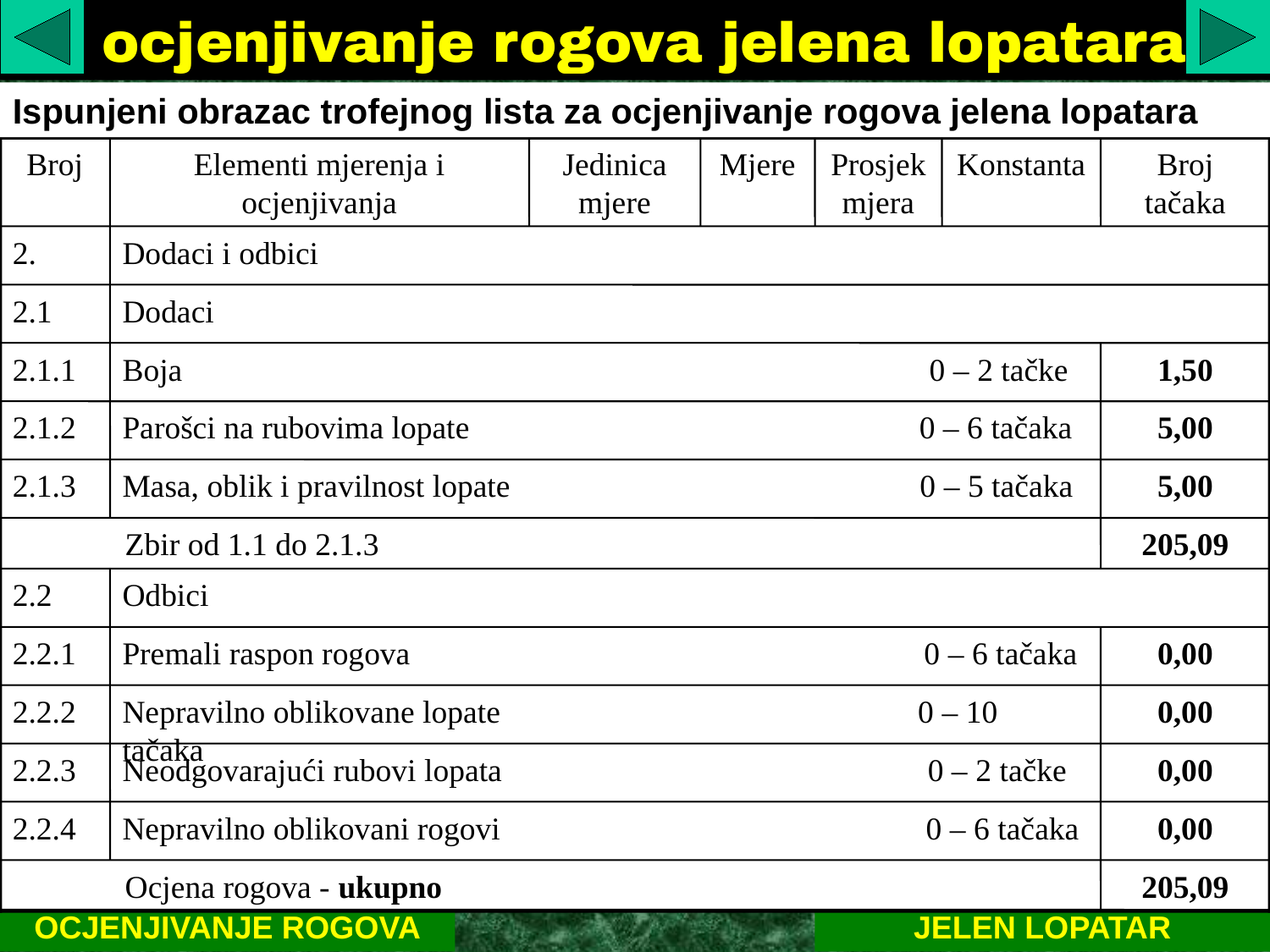

ocjenjivanje rogova jelena lopatara

Ispunjeni obrazac trofejnog lista za ocjenjivanje rogova jelena lopatara
Broj

Elementi mjerenja i ocjenjivanja

Jedinica mjere

Mjere

Prosjek mjera

Konstanta

Broj tačaka

2.

Dodaci i odbici
2.1

Dodaci
2.1.1

Boja                                                                                             0 – 2 tačke
1,50

2.1.2

Parošci na rubovima lopate                                                        0 – 6 tačaka
5,00
2.1.3

Masa, oblik i pravilnost lopate                                                   0 – 5 tačaka
5,00
              Zbir od 1.1 do 2.1.3

205,09
2.2

Odbici

2.2.1

Premali raspon rogova                                                                0 – 6 tačaka
0,00

2.2.2

Nepravilno oblikovane lopate                                                    0 – 10 tačaka
0,00
2.2.3

Neodgovarajući rubovi lopata                                                     0 – 2 tačke
0,00
2.2.4

Nepravilno oblikovani rogovi                                                     0 – 6 tačaka
0,00
              Ocjena rogova - ukupno

205,09

OCJENJIVANJE ROGOVA
JELEN LOPATAR